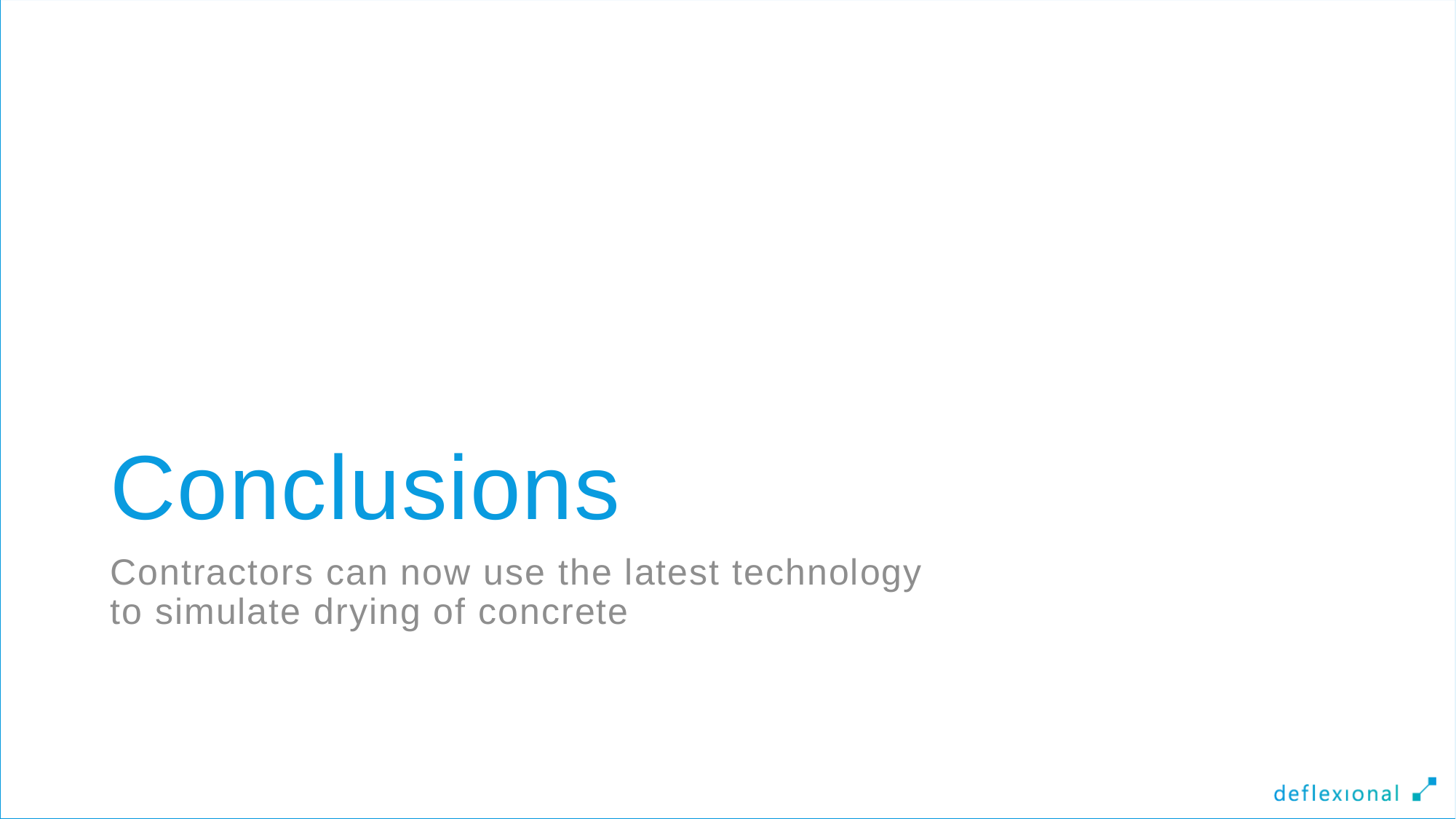

# Conclusions
Contractors can now use the latest technology
to simulate drying of concrete